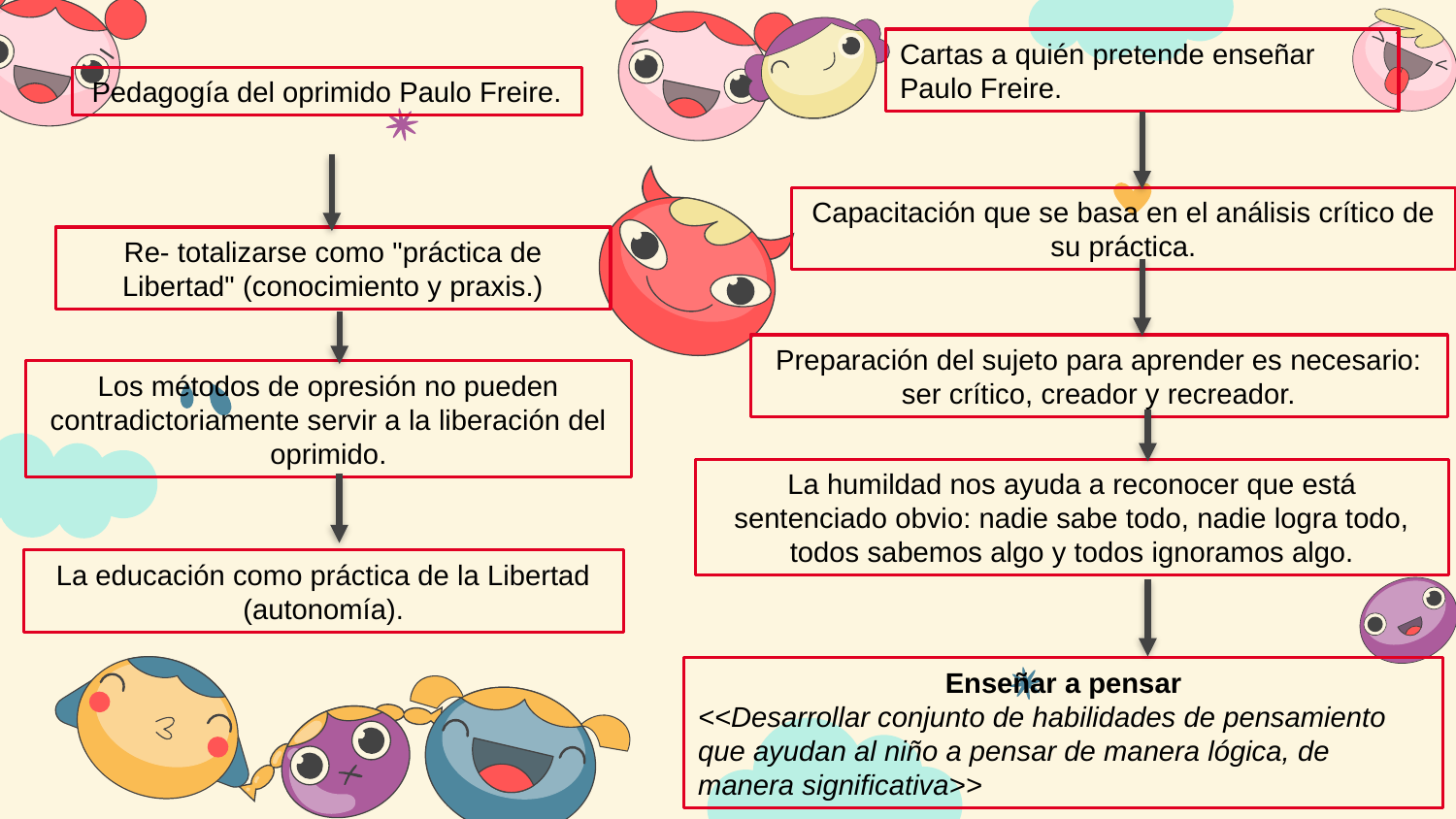

Cartas a quién pretende enseñar Paulo Freire.
Pedagogía del oprimido Paulo Freire.
Capacitación que se basa en el análisis crítico de su práctica.

Re- totalizarse como "práctica de Libertad" (conocimiento y praxis.)
Preparación del sujeto para aprender es necesario: ser crítico, creador y recreador.
Los métodos de opresión no pueden contradictoriamente servir a la liberación del oprimido.
La humildad nos ayuda a reconocer que está sentenciado obvio: nadie sabe todo, nadie logra todo, todos sabemos algo y todos ignoramos algo.
La educación como práctica de la Libertad (autonomía).

Enseñar a pensar
<<Desarrollar conjunto de habilidades de pensamiento que ayudan al niño a pensar de manera lógica, de manera significativa>>